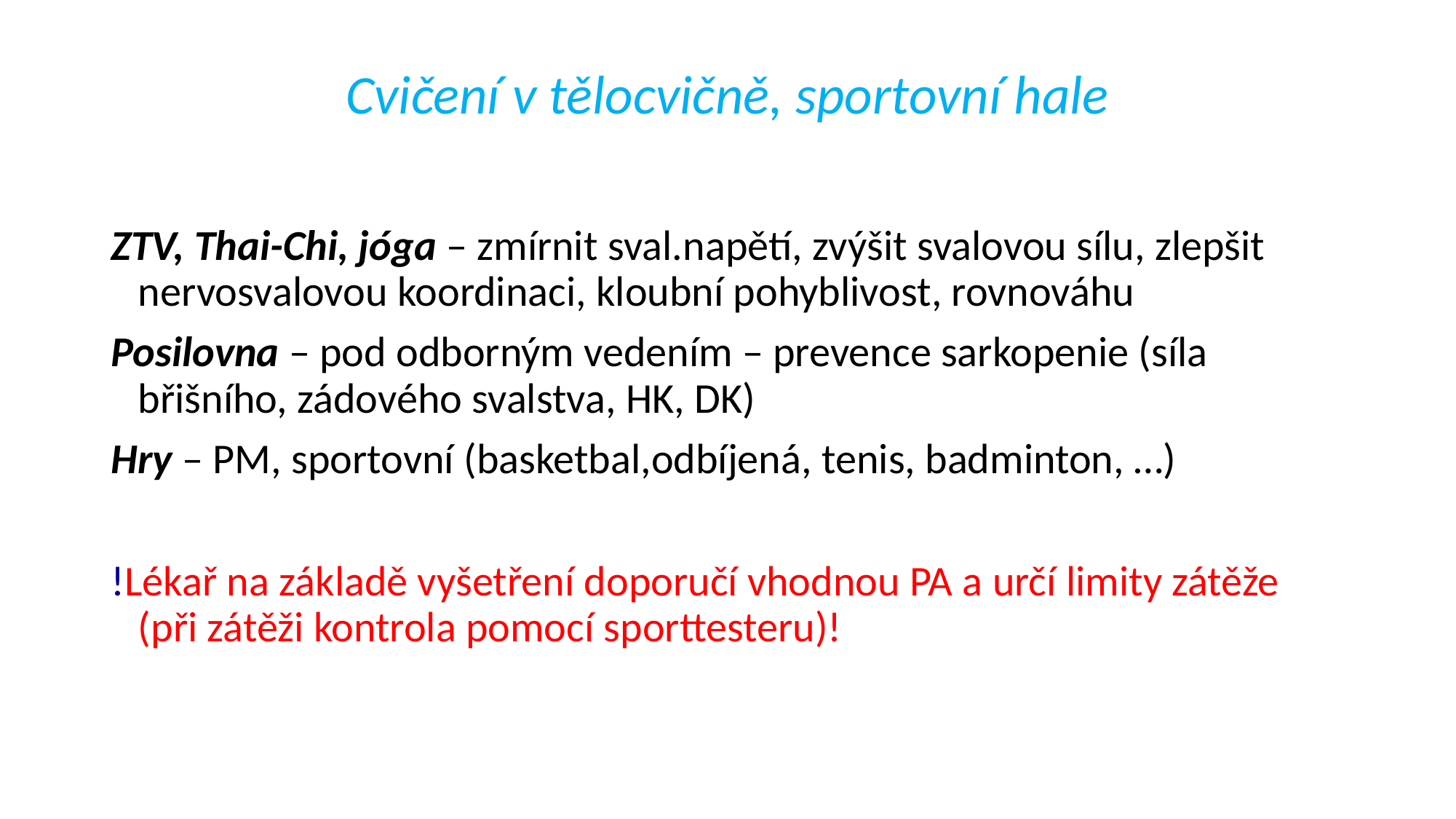

# Cvičení v tělocvičně, sportovní hale
ZTV, Thai-Chi, jóga – zmírnit sval.napětí, zvýšit svalovou sílu, zlepšit nervosvalovou koordinaci, kloubní pohyblivost, rovnováhu
Posilovna – pod odborným vedením – prevence sarkopenie (síla břišního, zádového svalstva, HK, DK)
Hry – PM, sportovní (basketbal,odbíjená, tenis, badminton, …)

!Lékař na základě vyšetření doporučí vhodnou PA a určí limity zátěže (při zátěži kontrola pomocí sporttesteru)!